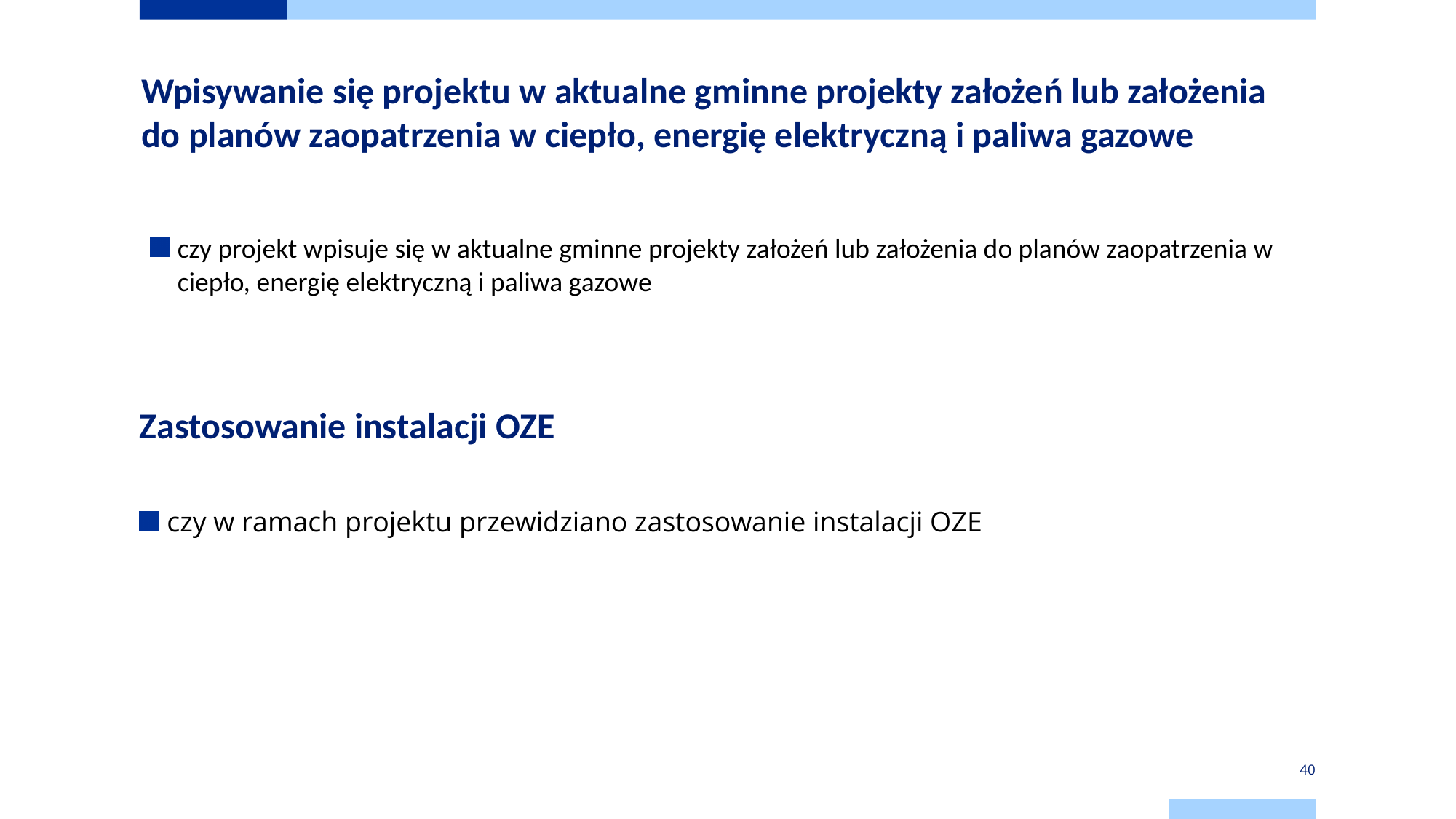

Wpisywanie się projektu w aktualne gminne projekty założeń lub założenia do planów zaopatrzenia w ciepło, energię elektryczną i paliwa gazowe
czy projekt wpisuje się w aktualne gminne projekty założeń lub założenia do planów zaopatrzenia w ciepło, energię elektryczną i paliwa gazowe

# Zastosowanie instalacji OZE
czy w ramach projektu przewidziano zastosowanie instalacji OZE

40